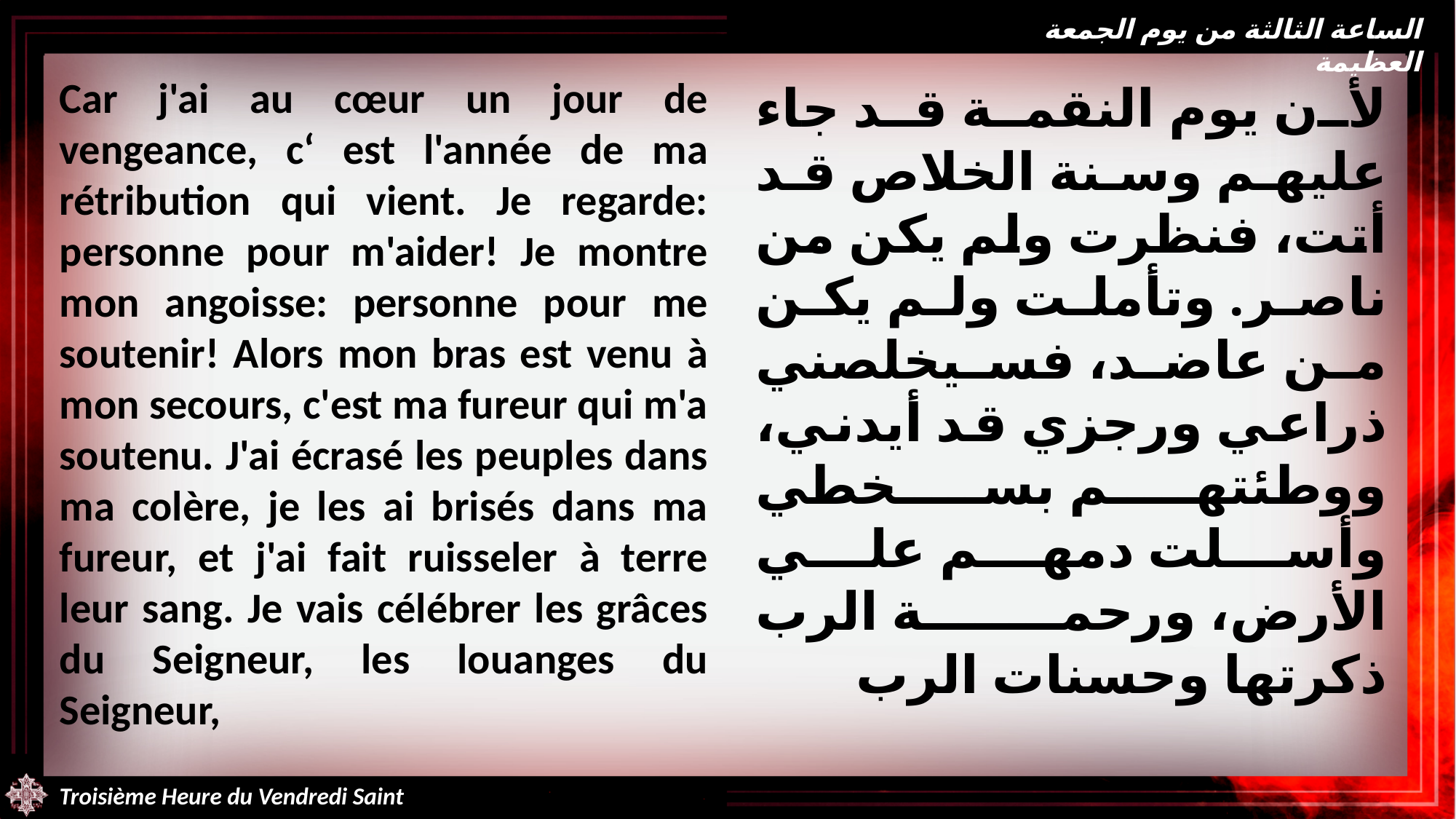

الساعة الثالثة من يوم الجمعة العظيمة
Car j'ai au cœur un jour de vengeance, c‘ est l'année de ma rétribution qui vient. Je regarde: personne pour m'aider! Je montre mon angoisse: personne pour me soutenir! Alors mon bras est venu à mon secours, c'est ma fureur qui m'a soutenu. J'ai écrasé les peuples dans ma colère, je les ai brisés dans ma fureur, et j'ai fait ruisseler à terre leur sang. Je vais célébrer les grâces du Seigneur, les louanges du Seigneur,

لأن يوم النقمة قد جاء عليهم وسنة الخلاص قد أتت، فنظرت ولم يكن من ناصر. وتأملت ولم يكن من عاضد، فسيخلصني ذراعي ورجزي قد أيدني، ووطئتهم بسخطي وأسلت دمهم علي الأرض، ورحمة الرب ذكرتها وحسنات الرب
Troisième Heure du Vendredi Saint